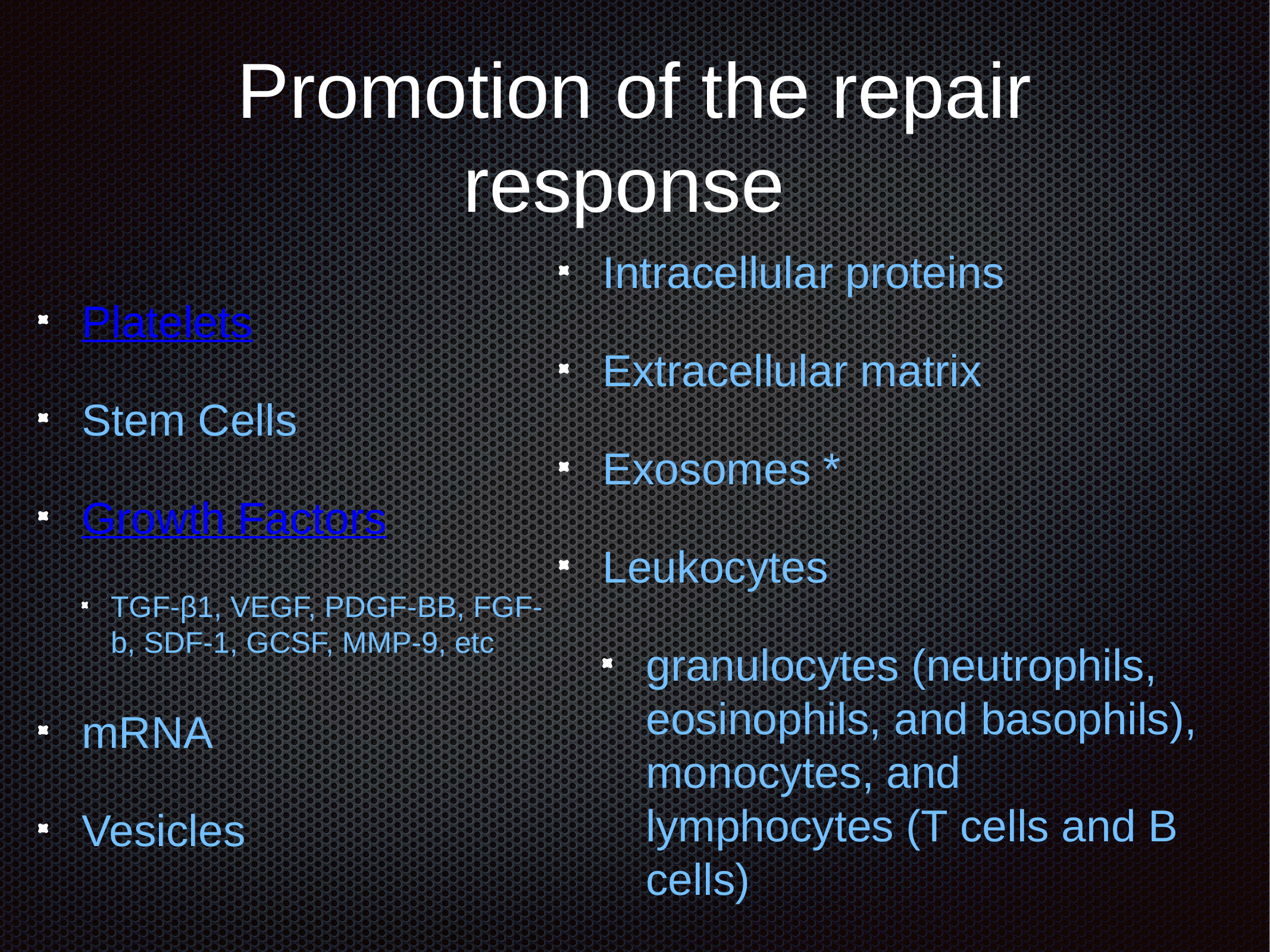

# Promotion of the repair response
Intracellular proteins
Extracellular matrix
Exosomes *
Leukocytes
granulocytes (neutrophils, eosinophils, and basophils), monocytes, and lymphocytes (T cells and B cells)
Platelets
Stem Cells
Growth Factors
TGF-β1, VEGF, PDGF-BB, FGF-b, SDF-1, GCSF, MMP-9, etc
mRNA
Vesicles